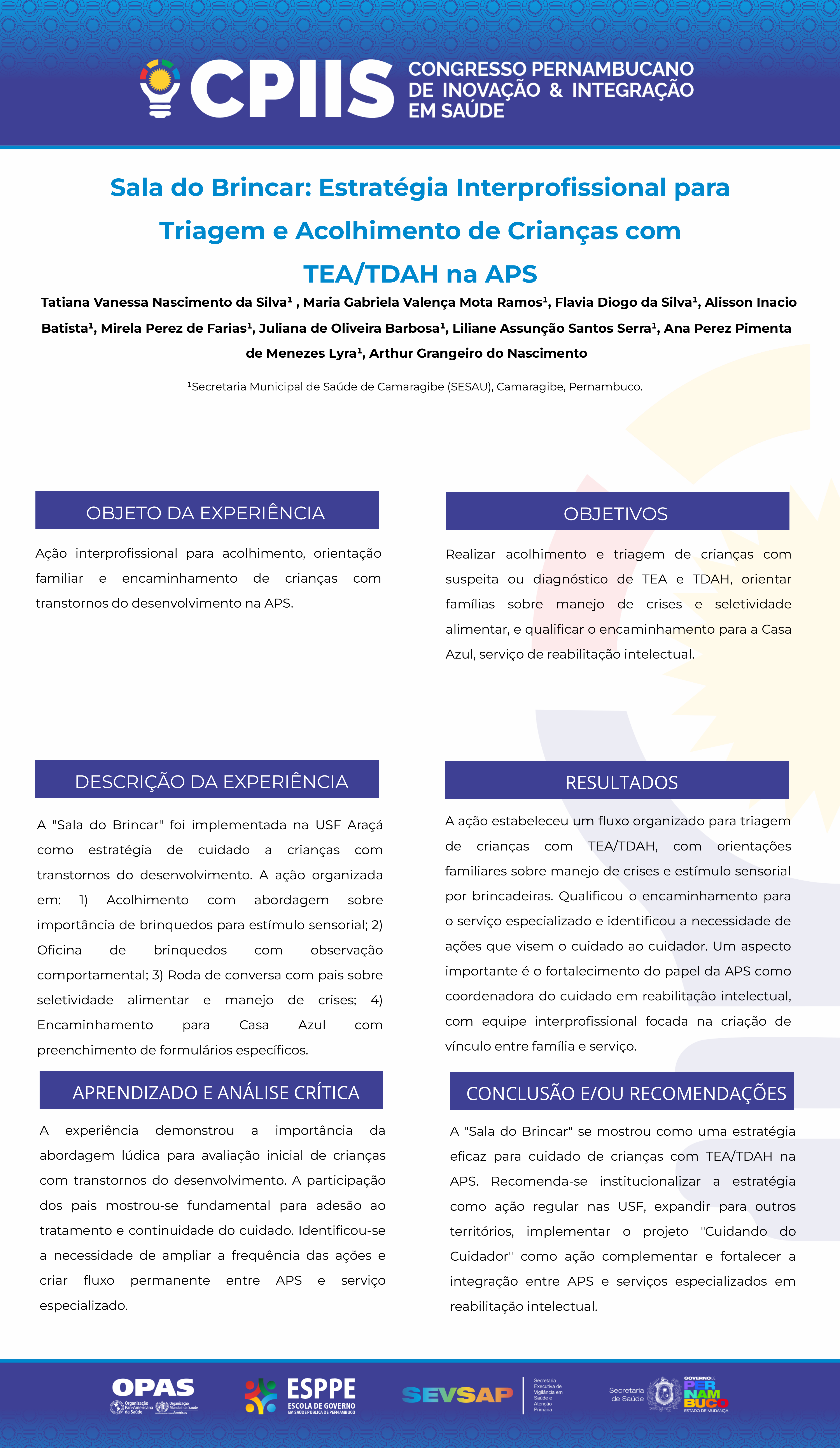

Sala do Brincar: Estratégia Interprofissional para Triagem e Acolhimento de Crianças com TEA/TDAH na APS
 Tatiana Vanessa Nascimento da Silva¹ , Maria Gabriela Valença Mota Ramos¹, Flavia Diogo da Silva¹, Alisson Inacio Batista¹, Mirela Perez de Farias¹, Juliana de Oliveira Barbosa¹, Liliane Assunção Santos Serra¹, Ana Perez Pimenta de Menezes Lyra¹, Arthur Grangeiro do Nascimento
¹Secretaria Municipal de Saúde de Camaragibe (SESAU), Camaragibe, Pernambuco.

OBJETO DA EXPERIÊNCIA
OBJETIVOS
Ação interprofissional para acolhimento, orientação familiar e encaminhamento de crianças com transtornos do desenvolvimento na APS.

Realizar acolhimento e triagem de crianças com suspeita ou diagnóstico de TEA e TDAH, orientar famílias sobre manejo de crises e seletividade alimentar, e qualificar o encaminhamento para a Casa Azul, serviço de reabilitação intelectual.

DESCRIÇÃO DA EXPERIÊNCIA
RESULTADOS
A ação estabeleceu um fluxo organizado para triagem de crianças com TEA/TDAH, com orientações familiares sobre manejo de crises e estímulo sensorial por brincadeiras. Qualificou o encaminhamento para o serviço especializado e identificou a necessidade de ações que visem o cuidado ao cuidador. Um aspecto importante é o fortalecimento do papel da APS como coordenadora do cuidado em reabilitação intelectual, com equipe interprofissional focada na criação de vínculo entre família e serviço.
A "Sala do Brincar" foi implementada na USF Araçá como estratégia de cuidado a crianças com transtornos do desenvolvimento. A ação organizada em: 1) Acolhimento com abordagem sobre importância de brinquedos para estímulo sensorial; 2) Oficina de brinquedos com observação comportamental; 3) Roda de conversa com pais sobre seletividade alimentar e manejo de crises; 4) Encaminhamento para Casa Azul com preenchimento de formulários específicos.

APRENDIZADO E ANÁLISE CRÍTICA
CONCLUSÃO E/OU RECOMENDAÇÕES
A experiência demonstrou a importância da abordagem lúdica para avaliação inicial de crianças com transtornos do desenvolvimento. A participação dos pais mostrou-se fundamental para adesão ao tratamento e continuidade do cuidado. Identificou-se a necessidade de ampliar a frequência das ações e criar fluxo permanente entre APS e serviço especializado.

A "Sala do Brincar" se mostrou como uma estratégia eficaz para cuidado de crianças com TEA/TDAH na APS. Recomenda-se institucionalizar a estratégia como ação regular nas USF, expandir para outros territórios, implementar o projeto "Cuidando do Cuidador" como ação complementar e fortalecer a integração entre APS e serviços especializados em reabilitação intelectual.